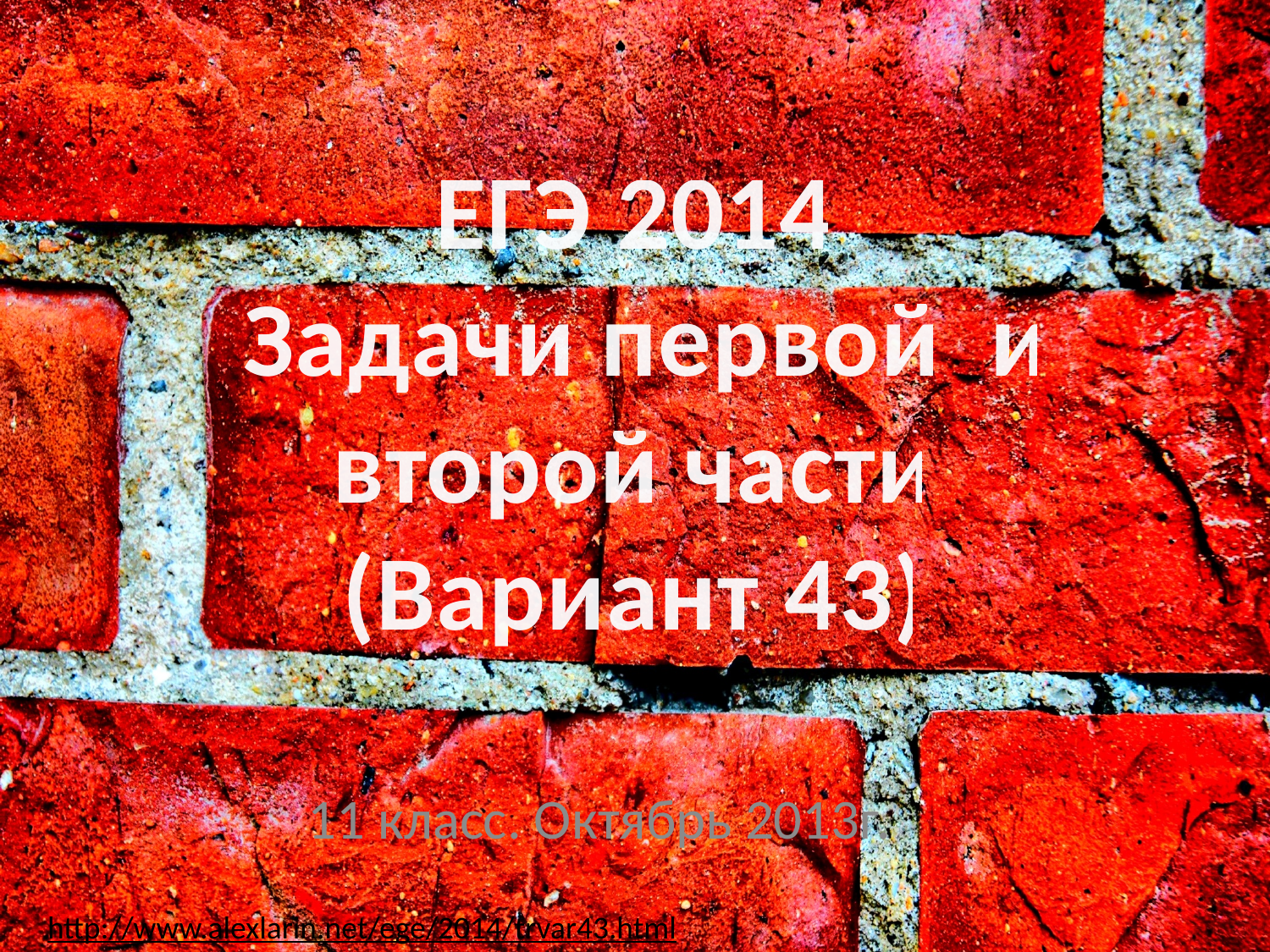

# ЕГЭ 2014 Задачи первой  и второй части (Вариант 43)
11 класс. Октябрь 2013г.
http://www.alexlarin.net/ege/2014/trvar43.html